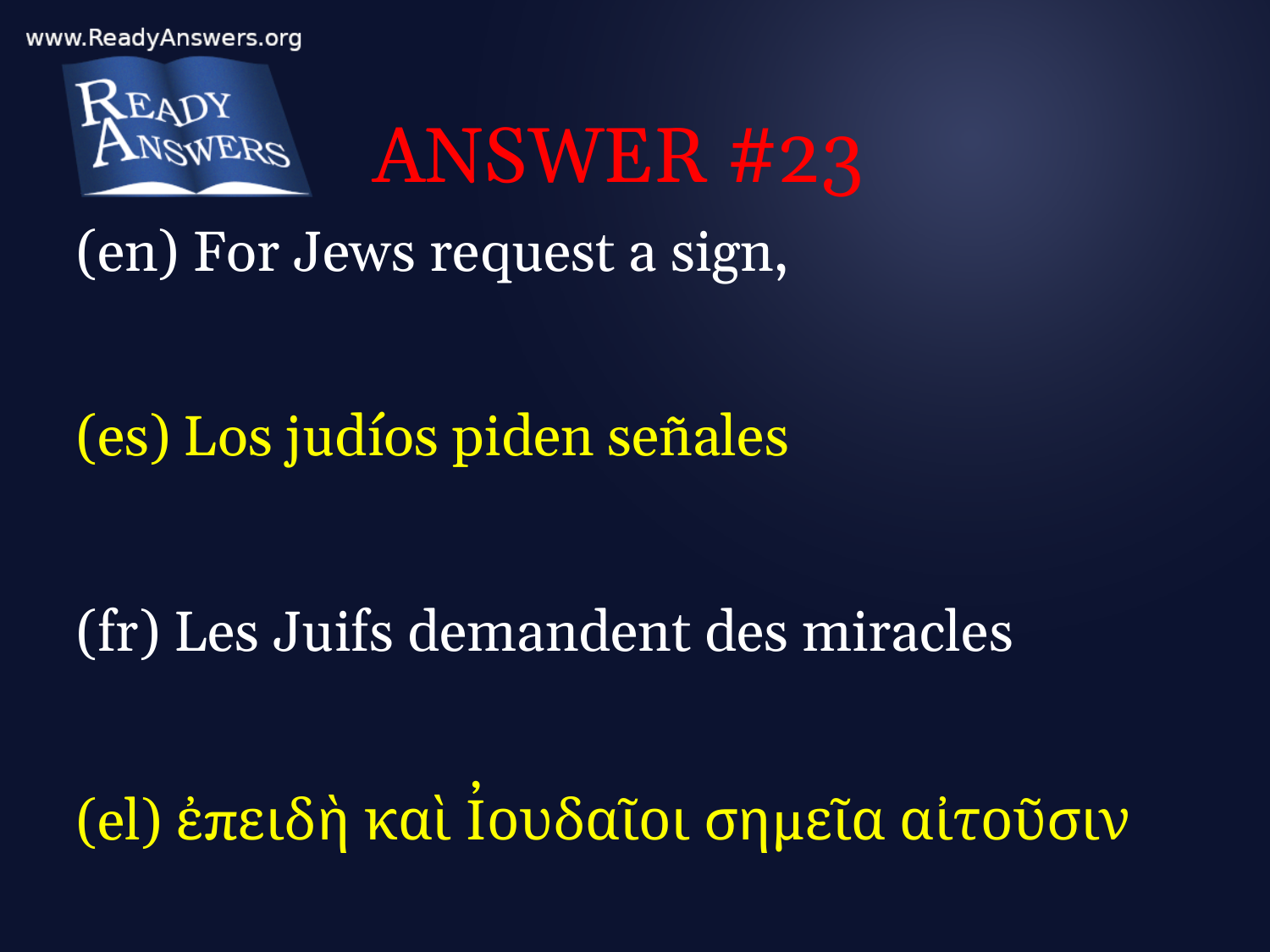

# ANSWER #23
(en) For Jews request a sign,
(es) Los judíos piden señales
(fr) Les Juifs demandent des miracles
(el) ἐπειδὴ καὶ Ἰουδαῖοι σημεῖα αἰτοῦσιν